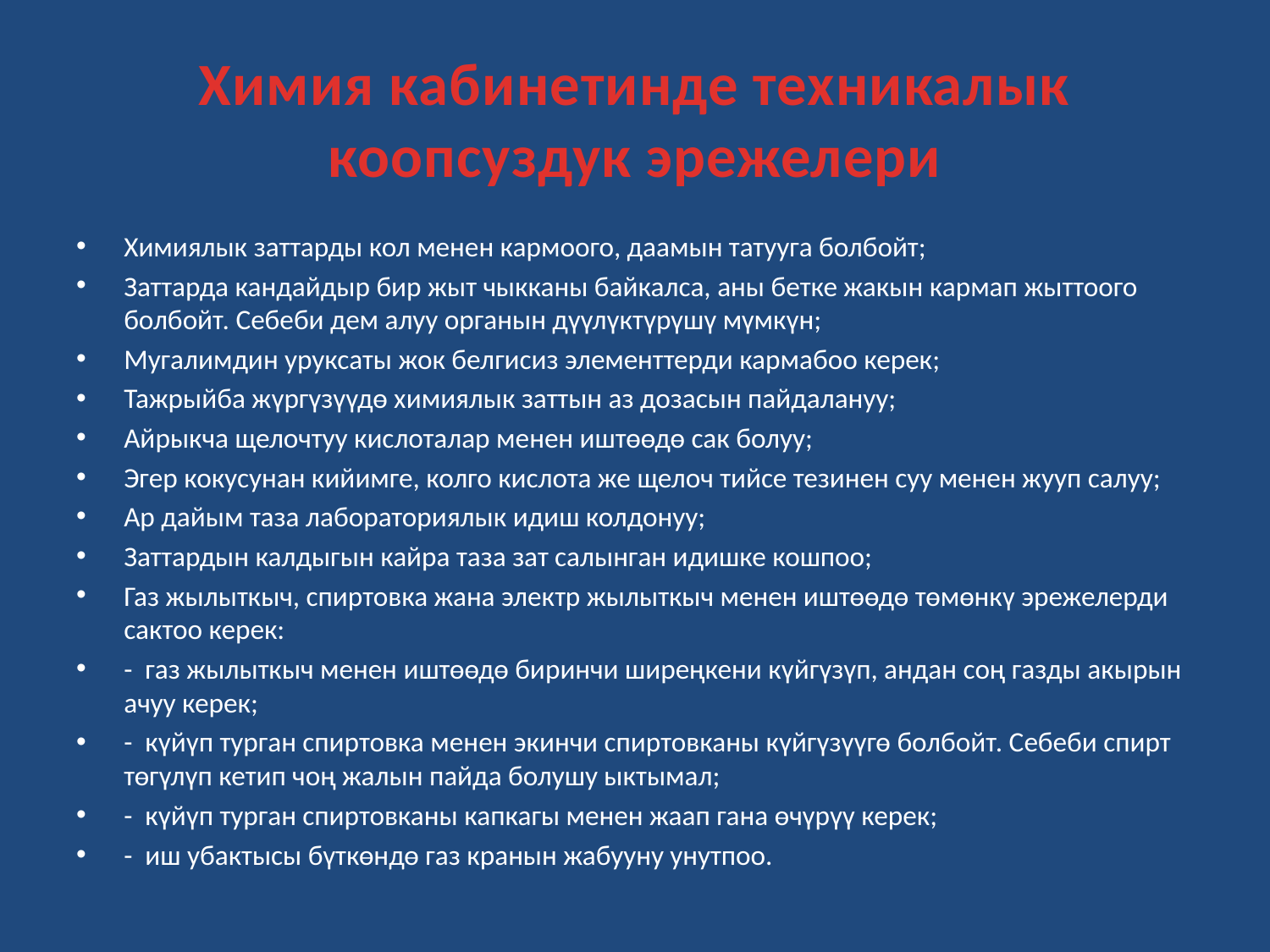

# Химия кабинетинде техникалык коопсуздук эрежелери
Химиялык заттарды кол менен кармоого, даамын татууга болбойт;
Заттарда кандайдыр бир жыт чыкканы байкалса, аны бетке жакын кармап жыттоого болбойт. Себеби дем алуу органын дүүлүктүрүшү мүмкүн;
Мугалимдин уруксаты жок белгисиз элементтерди кармабоо керек;
Тажрыйба жүргүзүүдө химиялык заттын аз дозасын пайдалануу;
Айрыкча щелочтуу кислоталар менен иштөөдө сак болуу;
Эгер кокусунан кийимге, колго кислота же щелоч тийсе тезинен суу менен жууп салуу;
Ар дайым таза лабораториялык идиш колдонуу;
Заттардын калдыгын кайра таза зат салынган идишке кошпоо;
Газ жылыткыч, спиртовка жана электр жылыткыч менен иштөөдө төмөнкү эрежелерди сактоо керек:
-  газ жылыткыч менен иштөөдө биринчи ширеңкени күйгүзүп, андан соң газды акырын ачуу керек;
-  күйүп турган спиртовка менен экинчи спиртовканы күйгүзүүгө болбойт. Себеби спирт төгүлүп кетип чоң жалын пайда болушу ыктымал;
-  күйүп турган спиртовканы капкагы менен жаап гана өчүрүү керек;
-  иш убактысы бүткөндө газ кранын жабууну унутпоо.